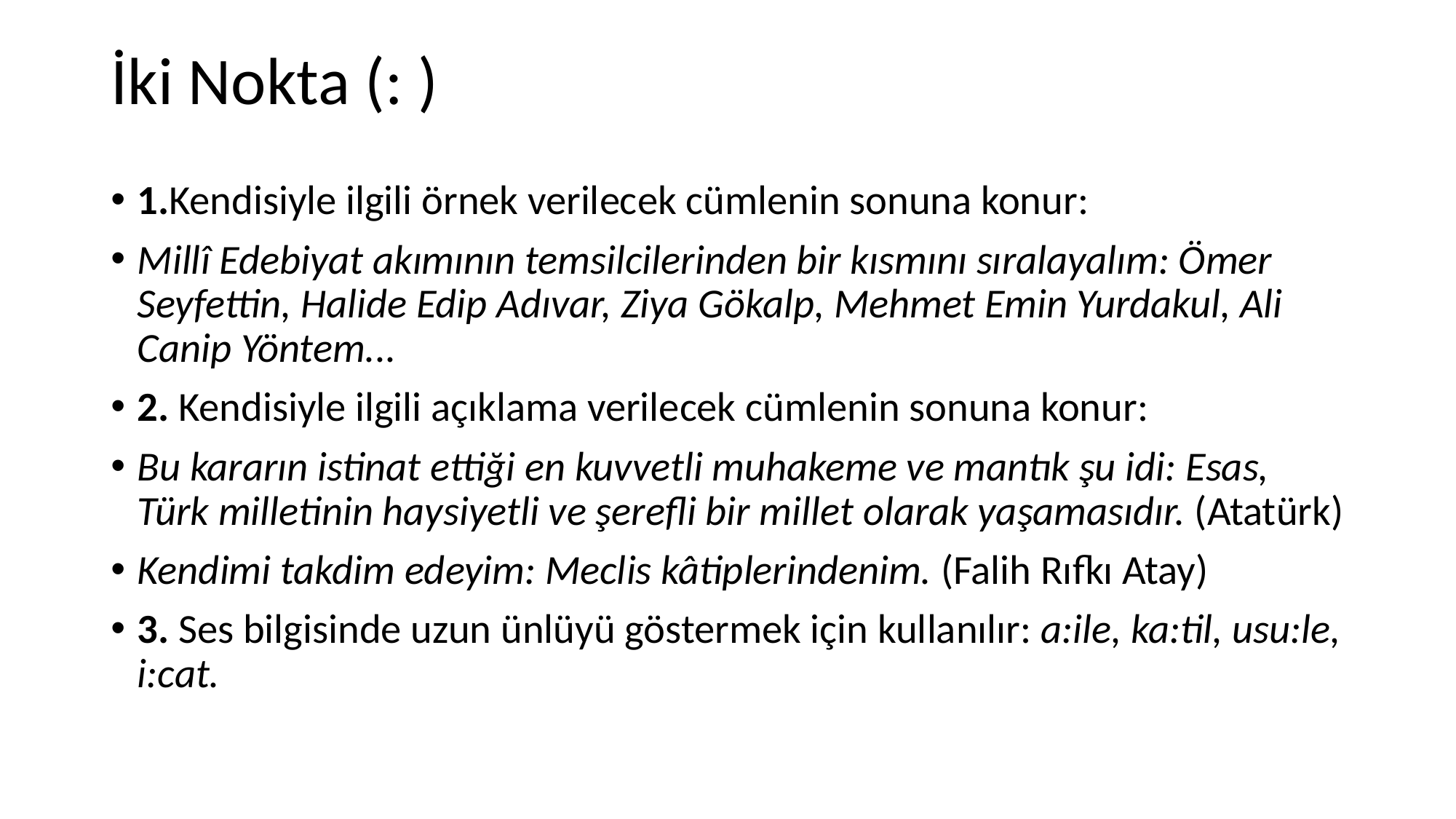

# İki Nokta (: )
1.Kendisiyle ilgili örnek verilecek cümlenin sonuna konur:
Millî Edebiyat akımının temsilcilerinden bir kısmını sıralayalım: Ömer Seyfettin, Halide Edip Adıvar, Ziya Gökalp, Mehmet Emin Yurdakul, Ali Canip Yöntem...
2. Kendisiyle ilgili açıklama verilecek cümlenin sonuna konur:
Bu kararın istinat ettiği en kuvvetli muhakeme ve mantık şu idi: Esas, Türk milletinin haysiyetli ve şerefli bir millet olarak yaşamasıdır. (Atatürk)
Kendimi takdim edeyim: Meclis kâtiplerindenim. (Falih Rıfkı Atay)
3. Ses bilgisinde uzun ünlüyü göstermek için kullanılır: a:ile, ka:til, usu:le, i:cat.